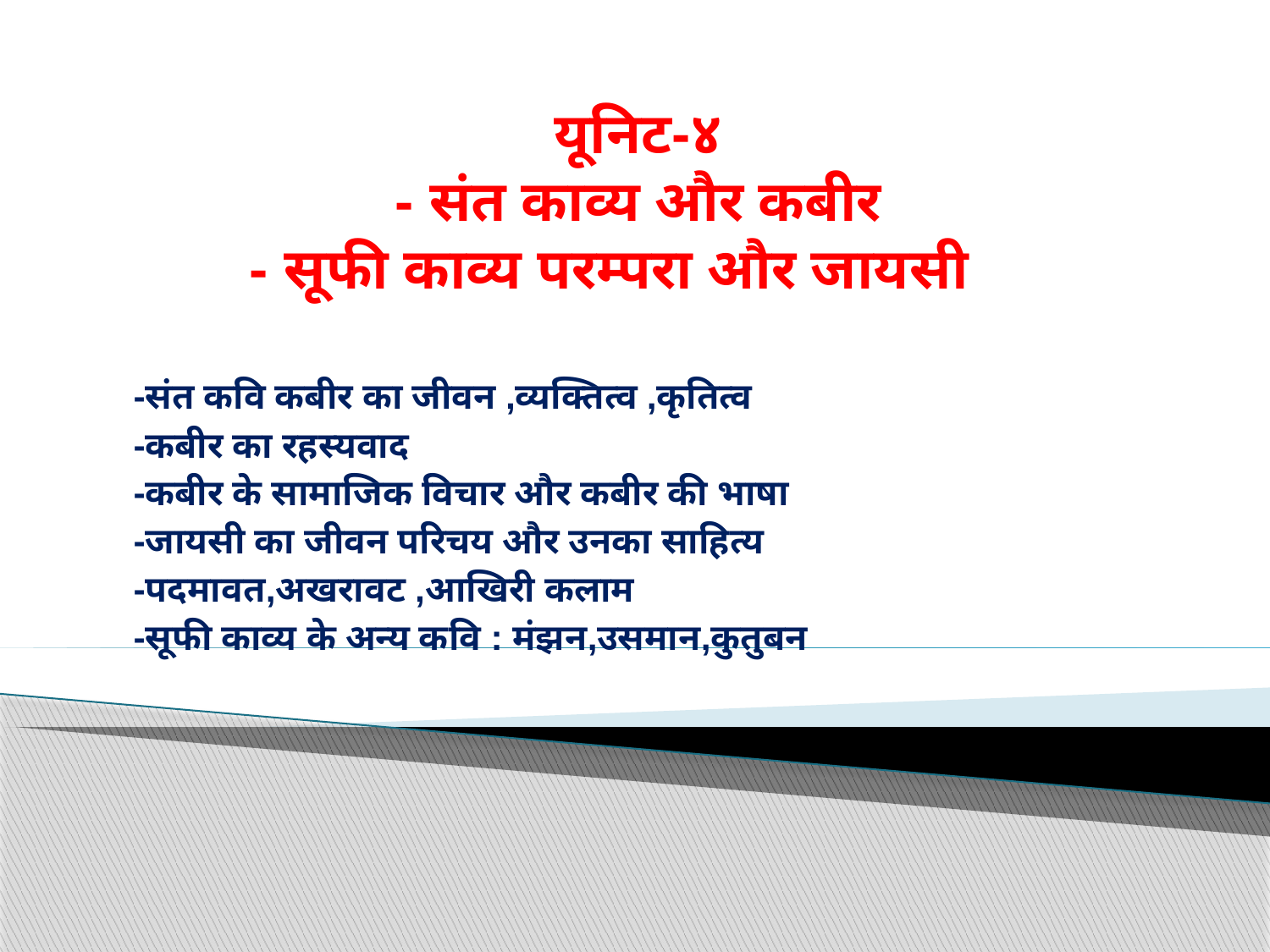

# यूनिट-४ - संत काव्य और कबीर - सूफी काव्य परम्परा और जायसी

-संत कवि कबीर का जीवन ,व्यक्तित्व ,कृतित्व
-कबीर का रहस्यवाद
-कबीर के सामाजिक विचार और कबीर की भाषा
-जायसी का जीवन परिचय और उनका साहित्य
-पदमावत,अखरावट ,आखिरी कलाम
-सूफी काव्य के अन्य कवि : मंझन,उसमान,कुतुबन